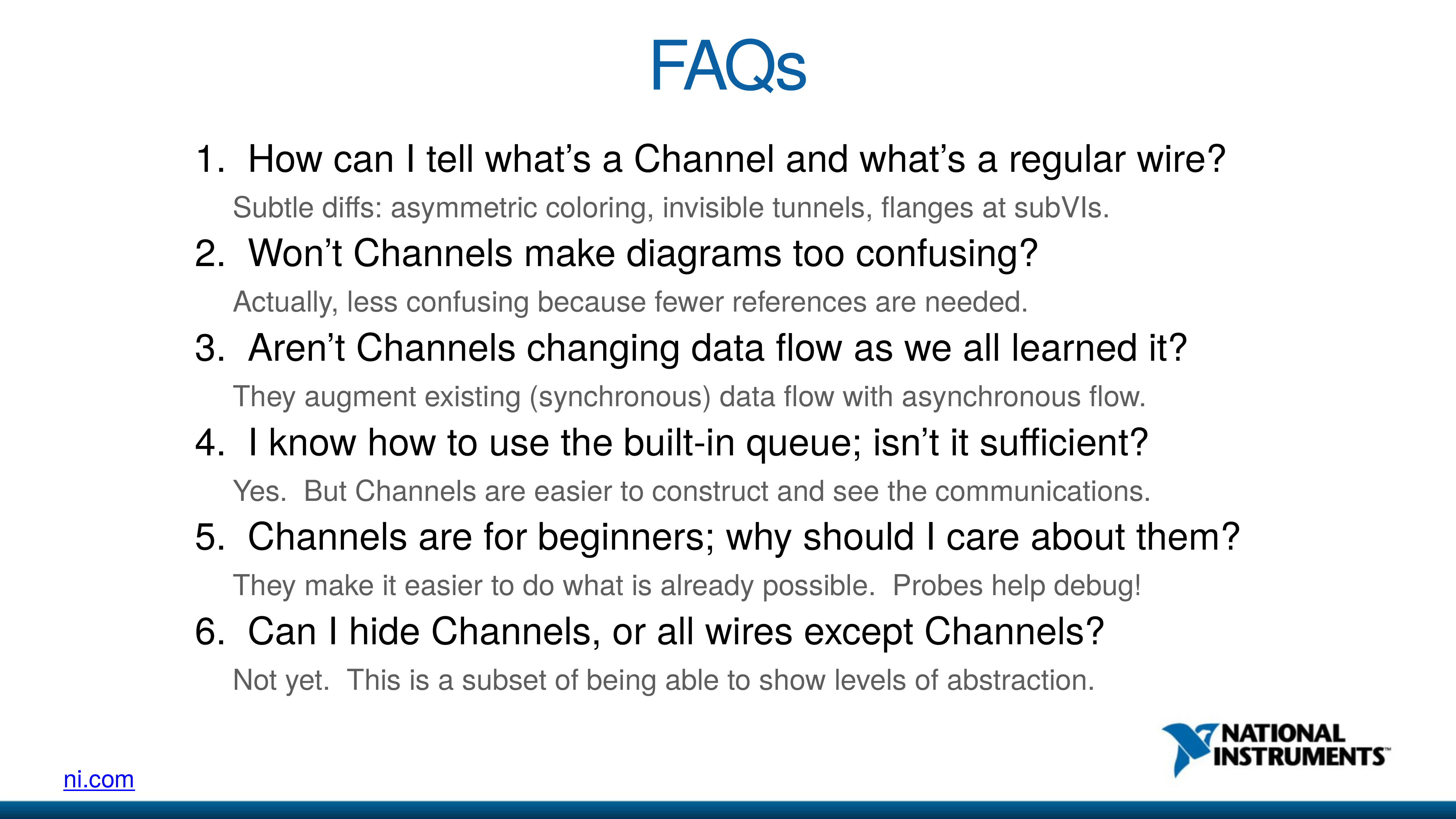

# FAQs
How can I tell what’s a Channel and what’s a regular wire?
Subtle diffs: asymmetric coloring, invisible tunnels, flanges at subVIs.
Won’t Channels make diagrams too confusing?
Actually, less confusing because fewer references are needed.
Aren’t Channels changing data flow as we all learned it?
They augment existing (synchronous) data flow with asynchronous flow.
I know how to use the built-in queue; isn’t it sufficient?
Yes.  But Channels are easier to construct and see the communications.
Channels are for beginners; why should I care about them?
They make it easier to do what is already possible.  Probes help debug!
Can I hide Channels, or all wires except Channels?
Not yet.  This is a subset of being able to show levels of abstraction.